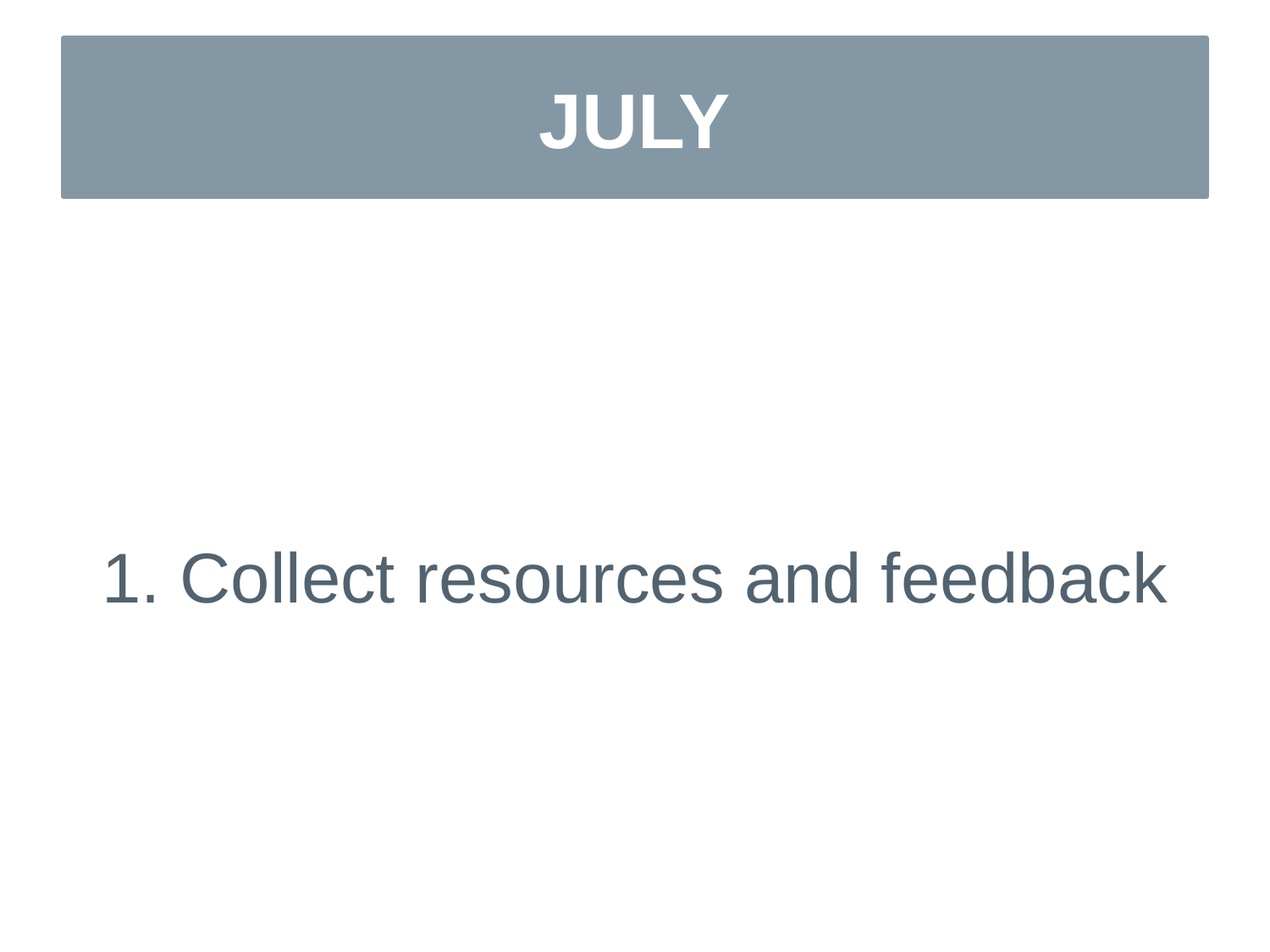

# JULY
1. Collect resources and feedback